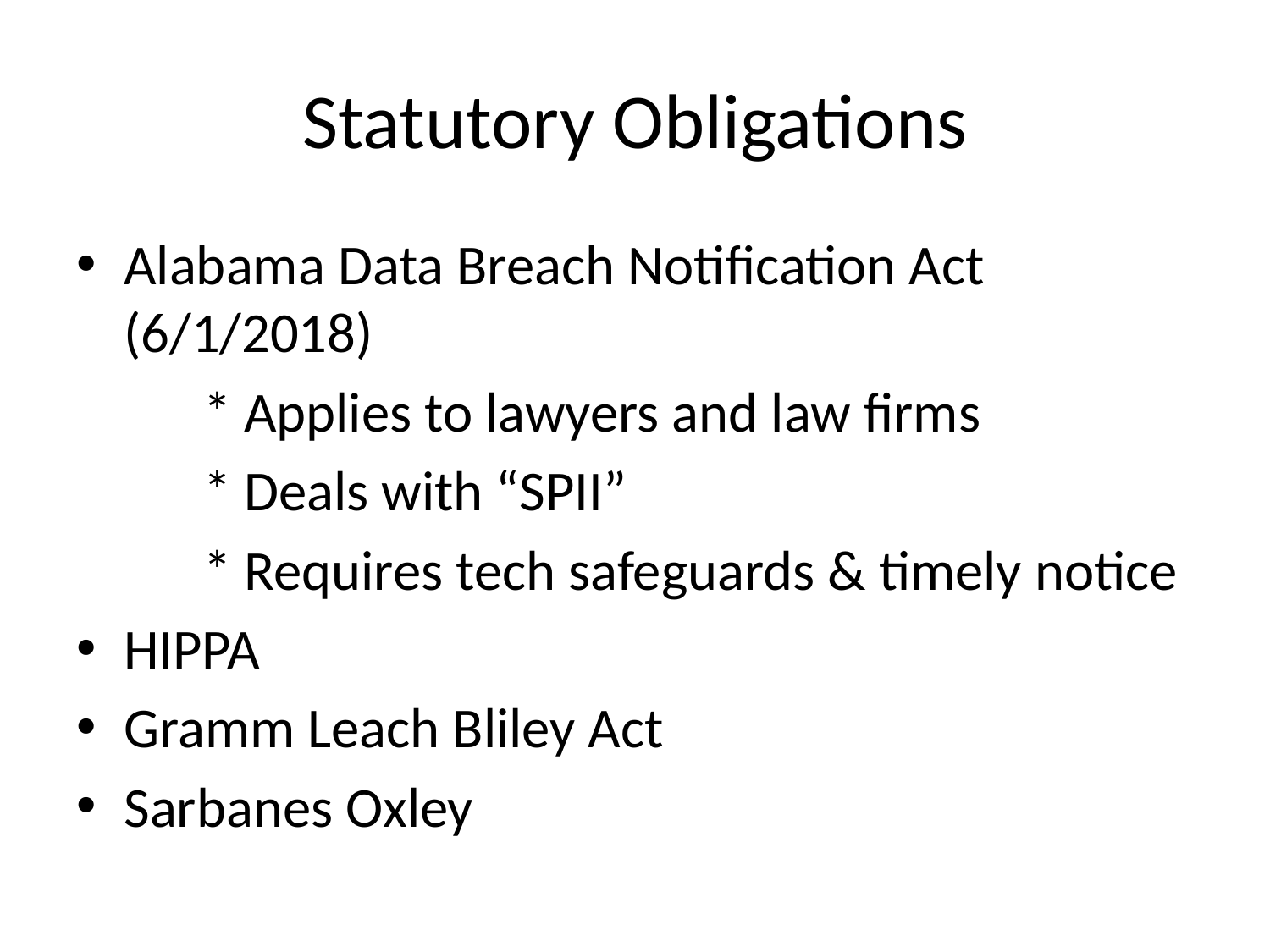

# Statutory Obligations
Alabama Data Breach Notification Act (6/1/2018)
	* Applies to lawyers and law firms
	* Deals with “SPII”
	* Requires tech safeguards & timely notice
HIPPA
Gramm Leach Bliley Act
Sarbanes Oxley